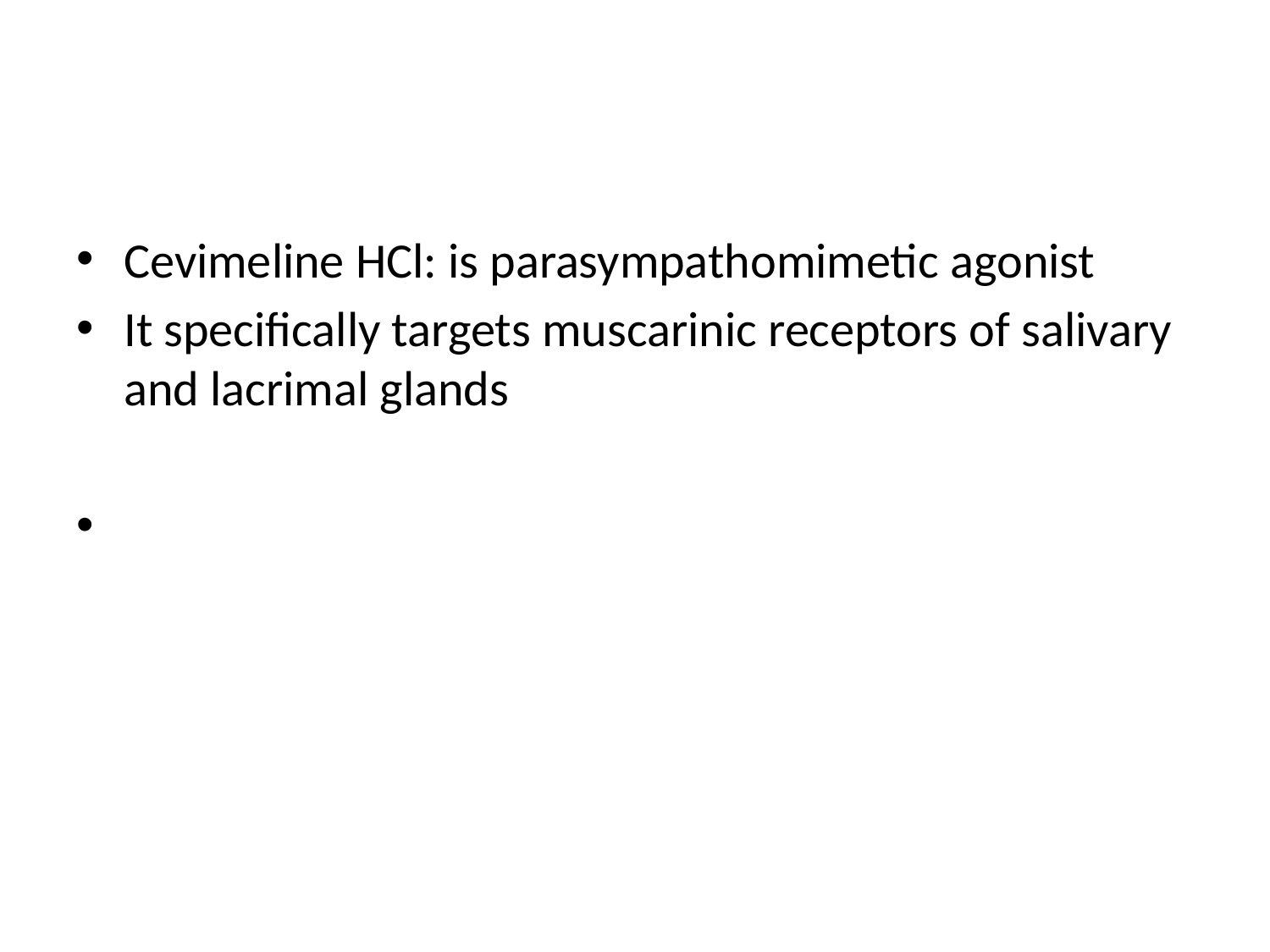

#
Cevimeline HCl: is parasympathomimetic agonist
It specifically targets muscarinic receptors of salivary and lacrimal glands